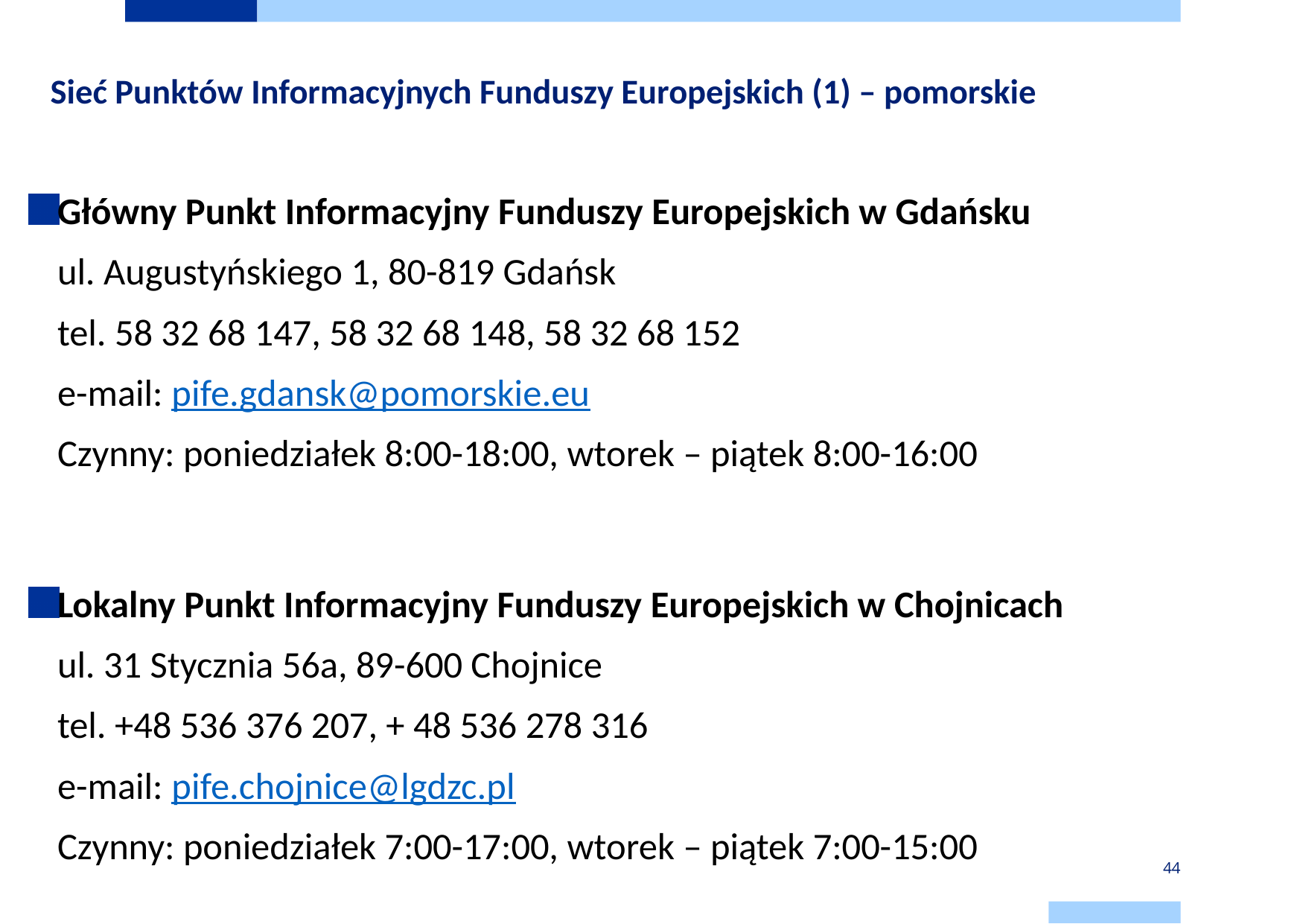

# Sieć Punktów Informacyjnych Funduszy Europejskich (1) – pomorskie
Główny Punkt Informacyjny Funduszy Europejskich w Gdańsku
ul. Augustyńskiego 1, 80-819 Gdańsk
tel. 58 32 68 147, 58 32 68 148, 58 32 68 152
e-mail: pife.gdansk@pomorskie.eu
Czynny: poniedziałek 8:00-18:00, wtorek – piątek 8:00-16:00

Lokalny Punkt Informacyjny Funduszy Europejskich w Chojnicach
ul. 31 Stycznia 56a, 89-600 Chojnice
tel. +48 536 376 207, + 48 536 278 316
e-mail: pife.chojnice@lgdzc.pl
Czynny: poniedziałek 7:00-17:00, wtorek – piątek 7:00-15:00
44